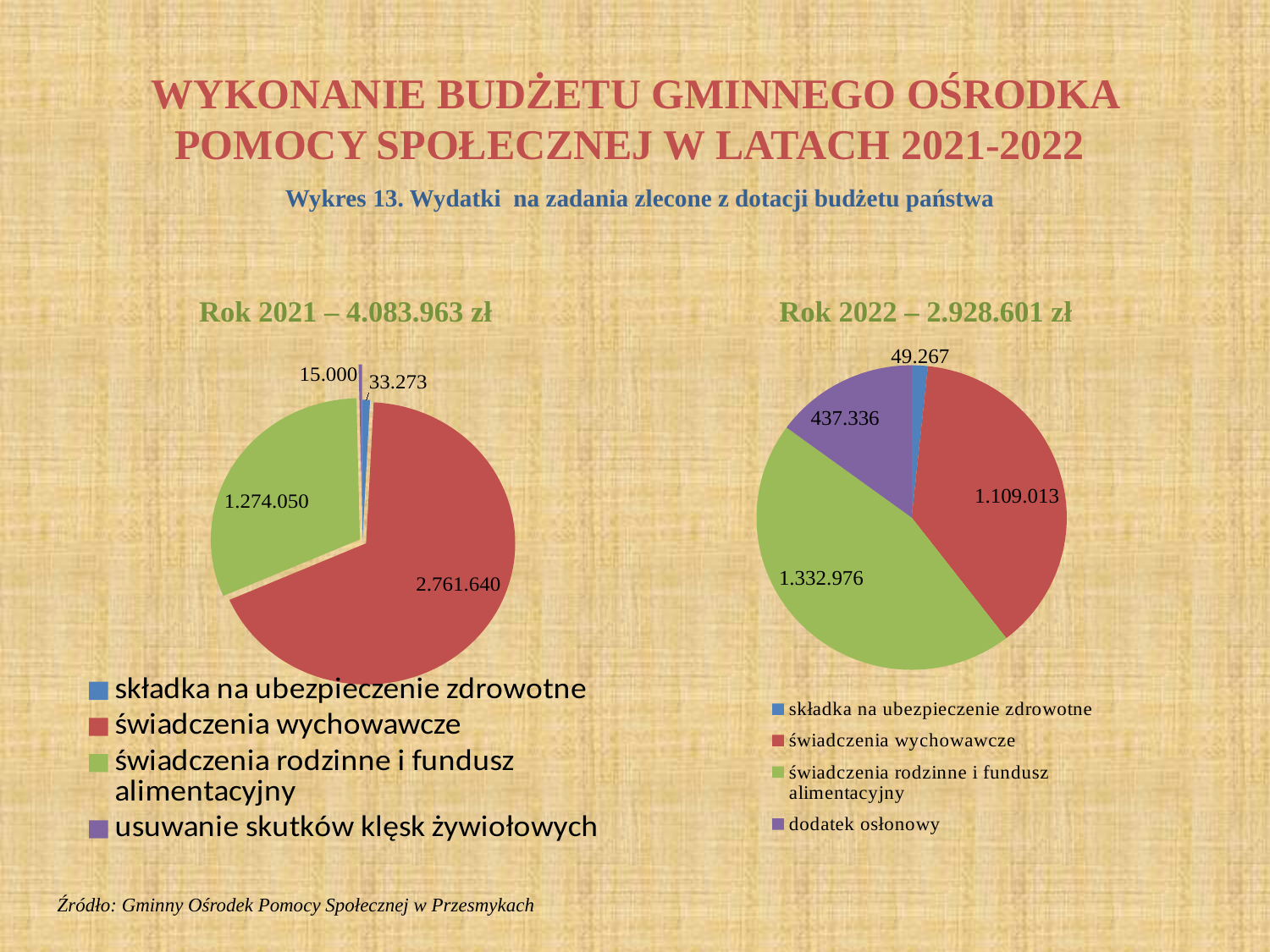

# WYKONANIE BUDŻETU GMINNEGO OŚRODKA POMOCY SPOŁECZNEJ W LATACH 2021-2022
Wykres 13. Wydatki  na zadania zlecone z dotacji budżetu państwa

Rok 2021 – 4.083.963 zł

Rok 2022 – 2.928.601 zł

### Chart

| Category | Sprzedaż |
|---|---|
| składka na ubezpieczenie zdrowotne | 33273.0 |
| świadczenia wychowawcze | 2761640.0 |
| świadczenia rodzinne i fundusz alimentacyjny | 1274050.0 |
| usuwanie skutków klęsk żywiołowych | 15000.0 |

### Chart

| Category | Kolumna1 |
|---|---|
| składka na ubezpieczenie zdrowotne | 49267.0 |
| świadczenia wychowawcze | 1109013.0 |
| świadczenia rodzinne i fundusz alimentacyjny | 1332976.0 |
| dodatek osłonowy | 437336.0 |
Źródło: Gminny Ośrodek Pomocy Społecznej w Przesmykach